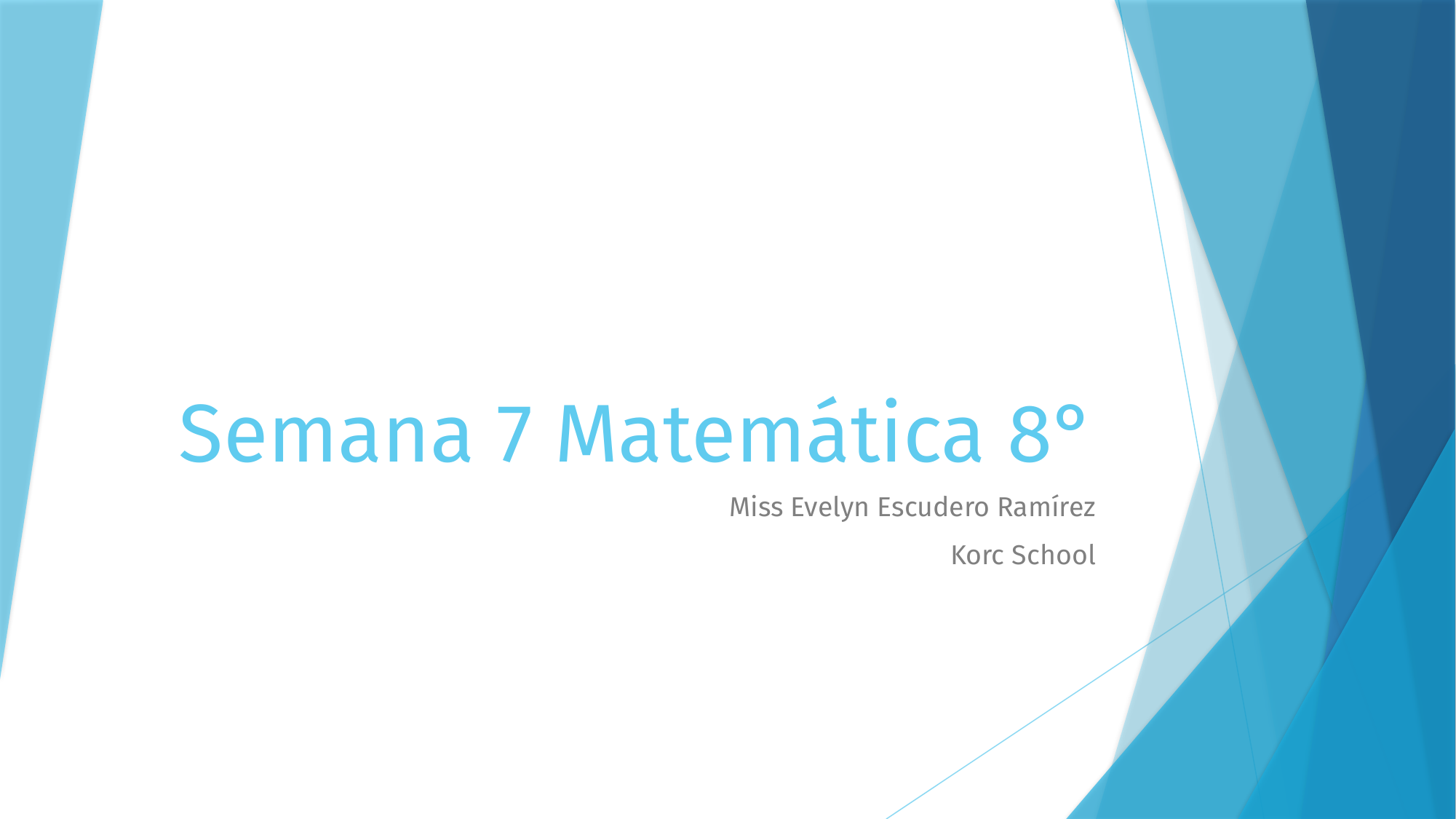

# Semana 7 Matemática 8°
Miss Evelyn Escudero Ramírez
Korc School